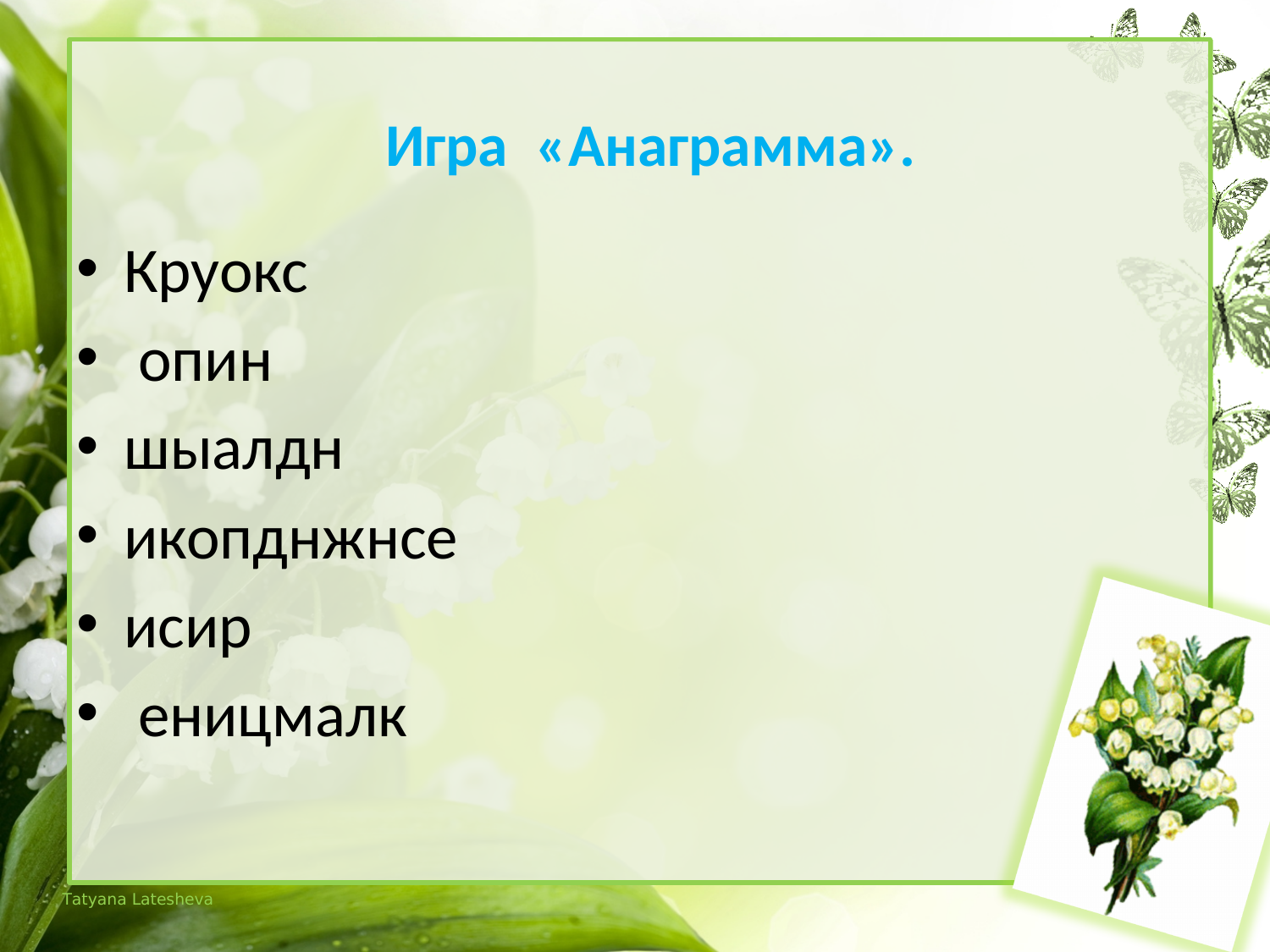

# Игра  «Анаграмма».
Круокс
 опин
шыалдн
икопднжнсе
исир
 еницмалк